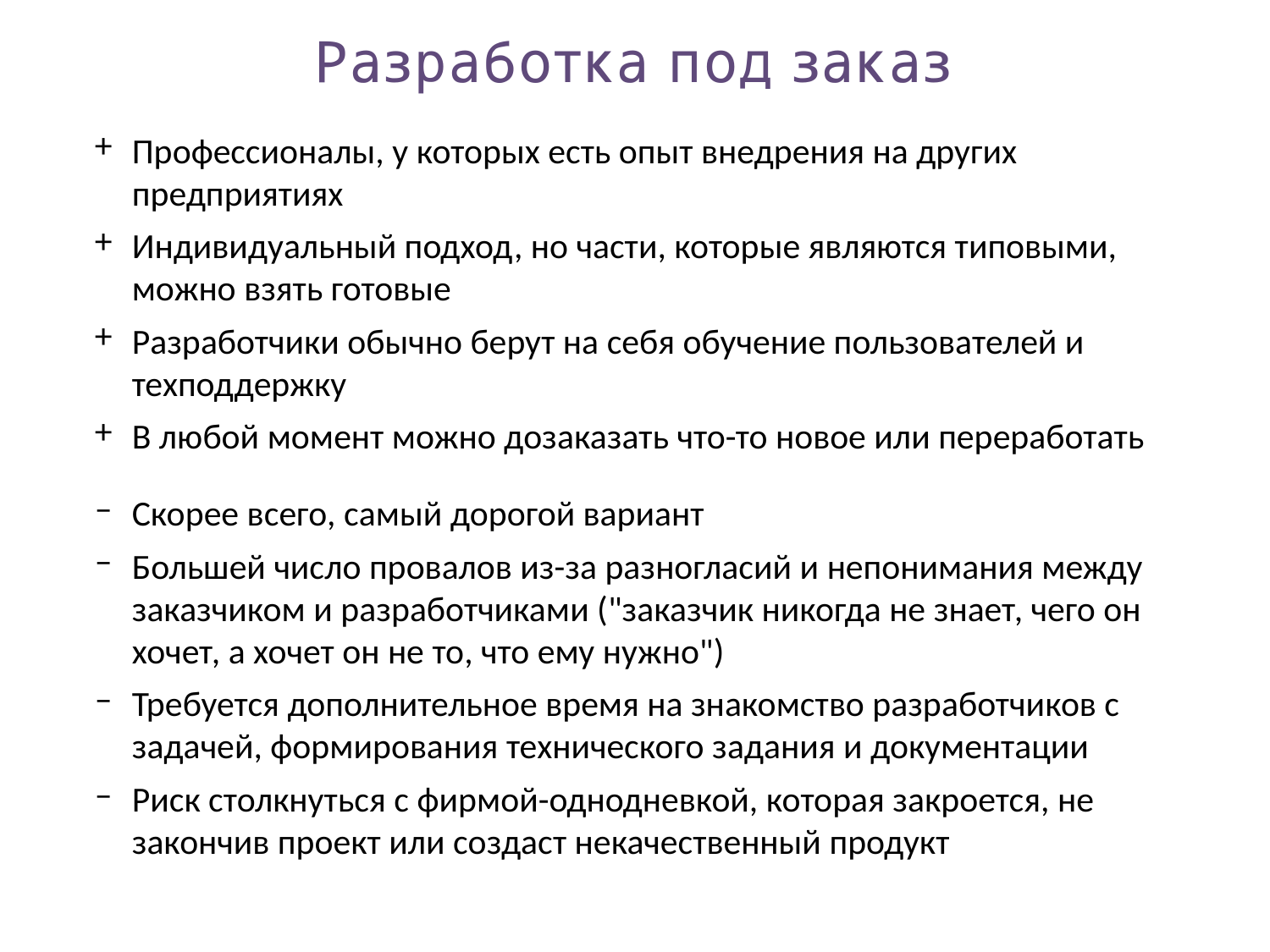

# Разработка под заказ
Профессионалы, у которых есть опыт внедрения на других предприятиях
Индивидуальный подход, но части, которые являются типовыми, можно взять готовые
Разработчики обычно берут на себя обучение пользователей и техподдержку
В любой момент можно дозаказать что-то новое или переработать
Скорее всего, самый дорогой вариант
Большей число провалов из-за разногласий и непонимания между заказчиком и разработчиками ("заказчик никогда не знает, чего он хочет, а хочет он не то, что ему нужно")
Требуется дополнительное время на знакомство разработчиков с задачей, формирования технического задания и документации
Риск столкнуться с фирмой-однодневкой, которая закроется, не закончив проект или создаст некачественный продукт